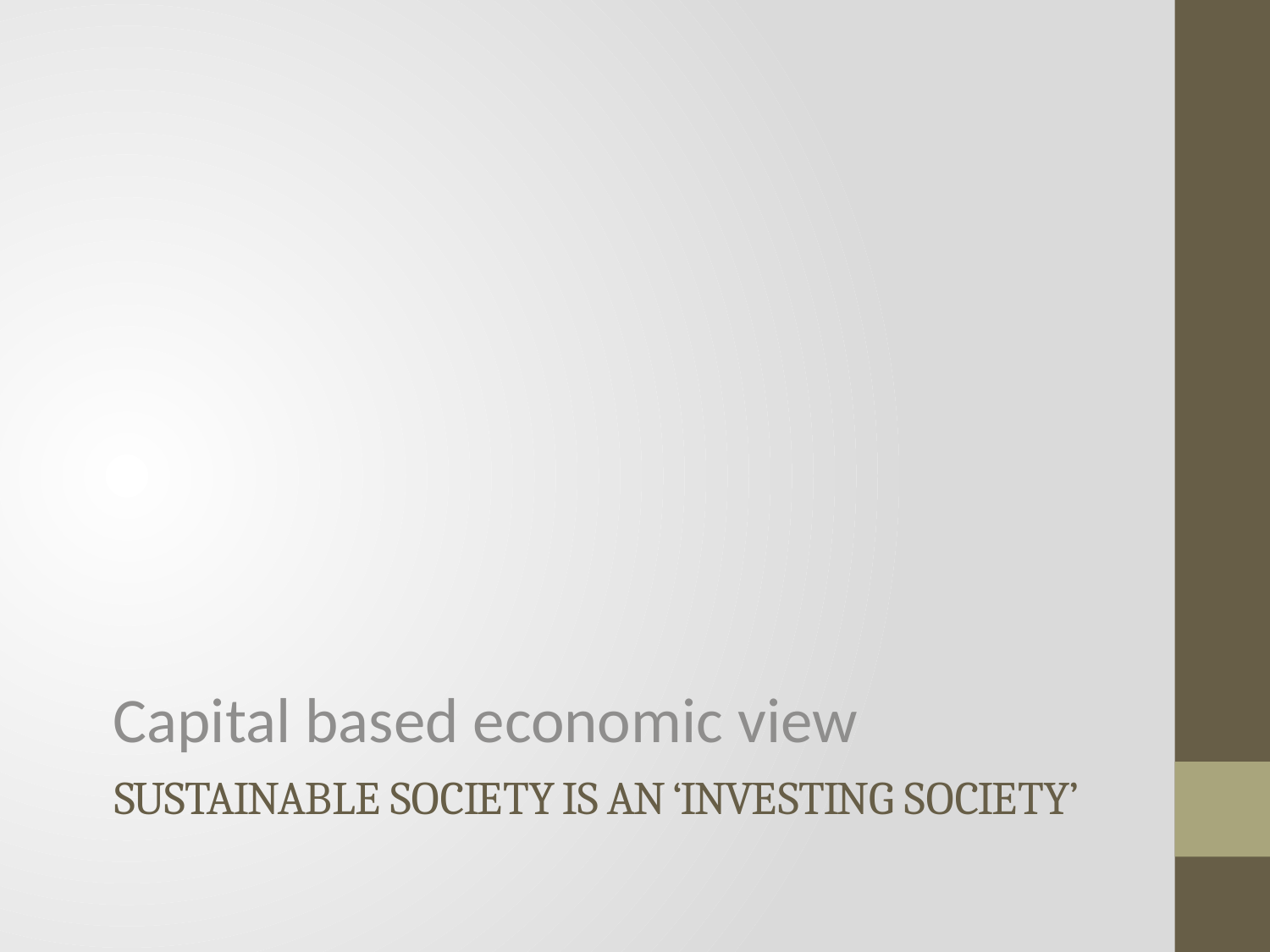

Capital based economic view
# Sustainable society is an ‘investing society’